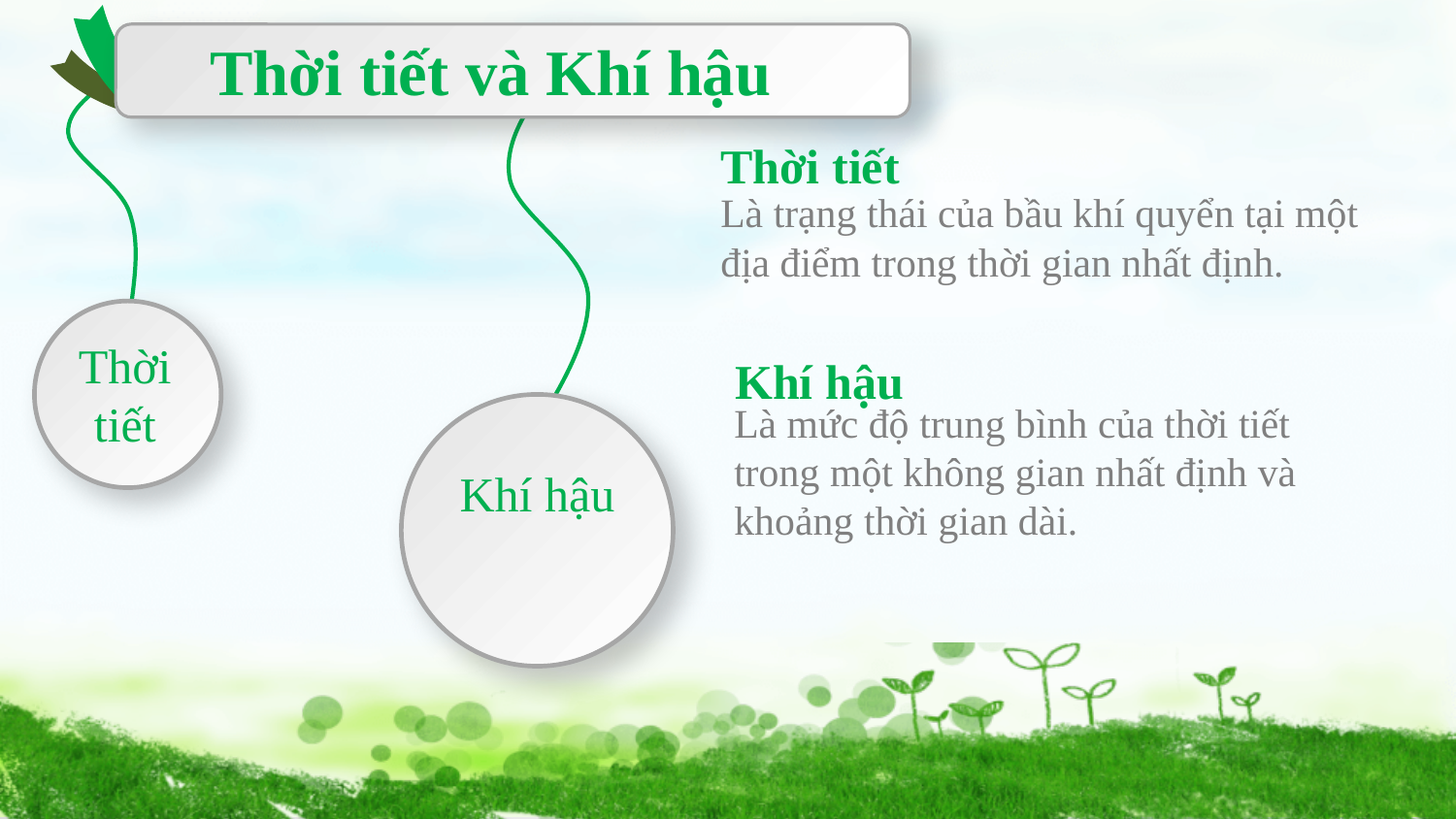

Thời tiết và Khí hậu

Thời tiết
Là trạng thái của bầu khí quyển tại một địa điểm trong thời gian nhất định.

Thời tiết
Khí hậu
Là mức độ trung bình của thời tiết trong một không gian nhất định và khoảng thời gian dài.

Khí hậu